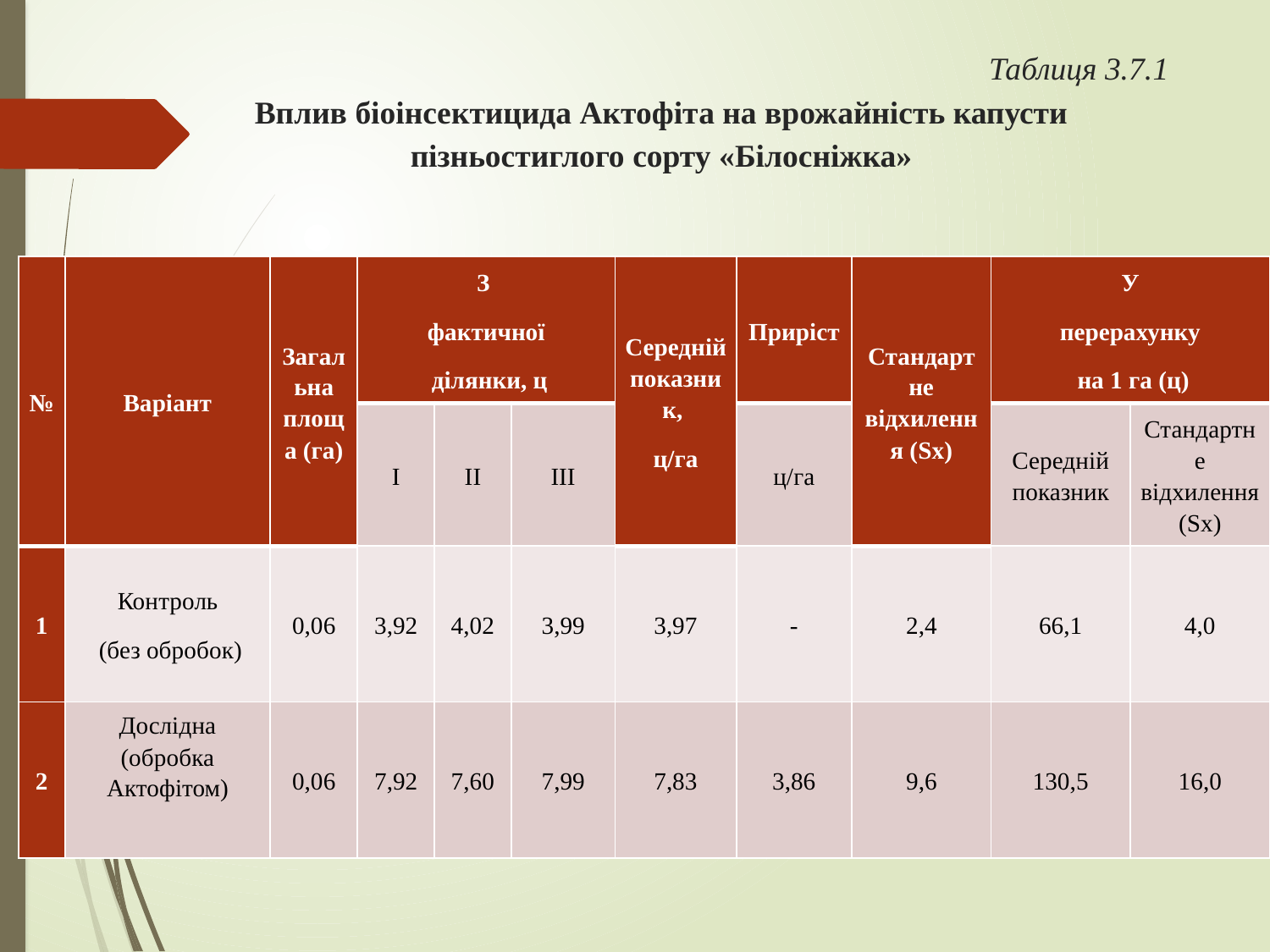

# Таблиця 3.7.1 Вплив біоінсектицида Актофіта на врожайність капусти пізньостиглого сорту «Білосніжка»
| № | Варіант | Загальна площа (га) | З фактичної ділянки, ц |  |  | Середній показник, ц/га | Приріст | Стандартне відхилення (Sх) | У перерахунку на 1 га (ц) |  |
| --- | --- | --- | --- | --- | --- | --- | --- | --- | --- | --- |
|  |  |  | І | ІІ | ІІІ |  | ц/га |  | Середній показник | Стандартне відхилення (Sх) |
| 1 | Контроль (без обробок) | 0,06 | 3,92 | 4,02 | 3,99 | 3,97 | - | 2,4 | 66,1 | 4,0 |
| 2 | Дослідна (обробка Актофітом) | 0,06 | 7,92 | 7,60 | 7,99 | 7,83 | 3,86 | 9,6 | 130,5 | 16,0 |